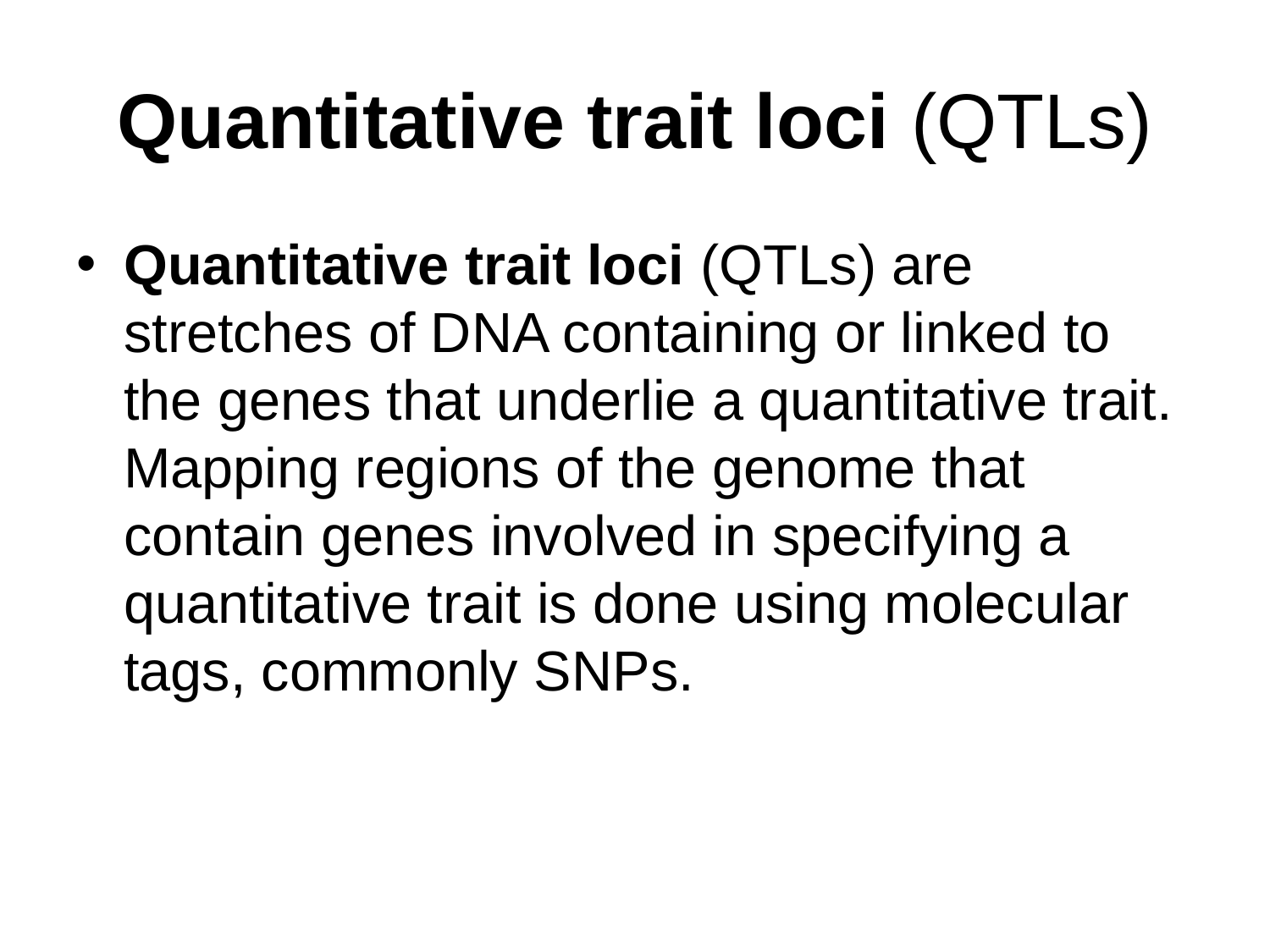

# Quantitative trait loci (QTLs)
Quantitative trait loci (QTLs) are stretches of DNA containing or linked to the genes that underlie a quantitative trait. Mapping regions of the genome that contain genes involved in specifying a quantitative trait is done using molecular tags, commonly SNPs.